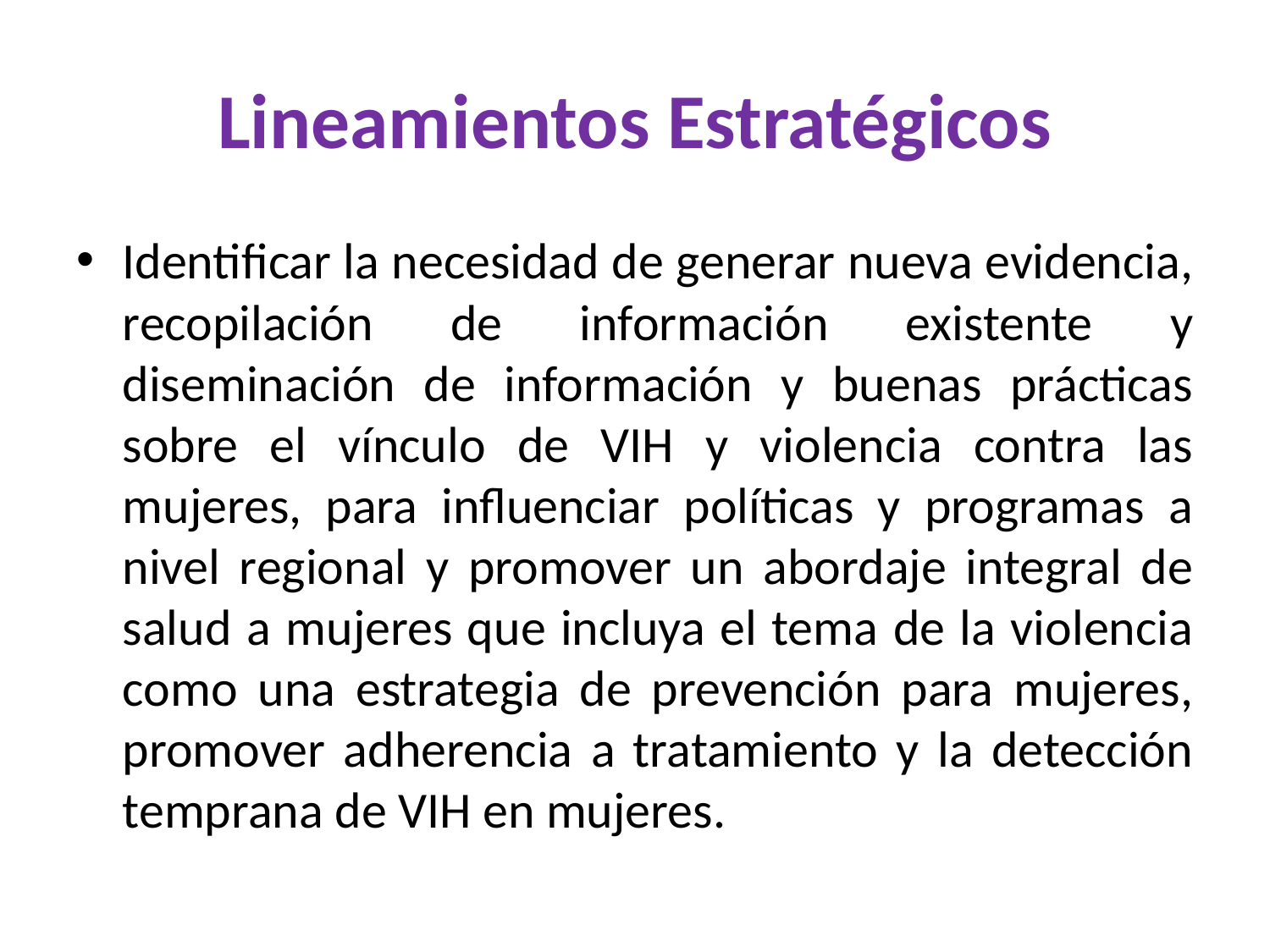

# Lineamientos Estratégicos
Identificar la necesidad de generar nueva evidencia, recopilación de información existente y diseminación de información y buenas prácticas sobre el vínculo de VIH y violencia contra las mujeres, para influenciar políticas y programas a nivel regional y promover un abordaje integral de salud a mujeres que incluya el tema de la violencia como una estrategia de prevención para mujeres, promover adherencia a tratamiento y la detección temprana de VIH en mujeres.